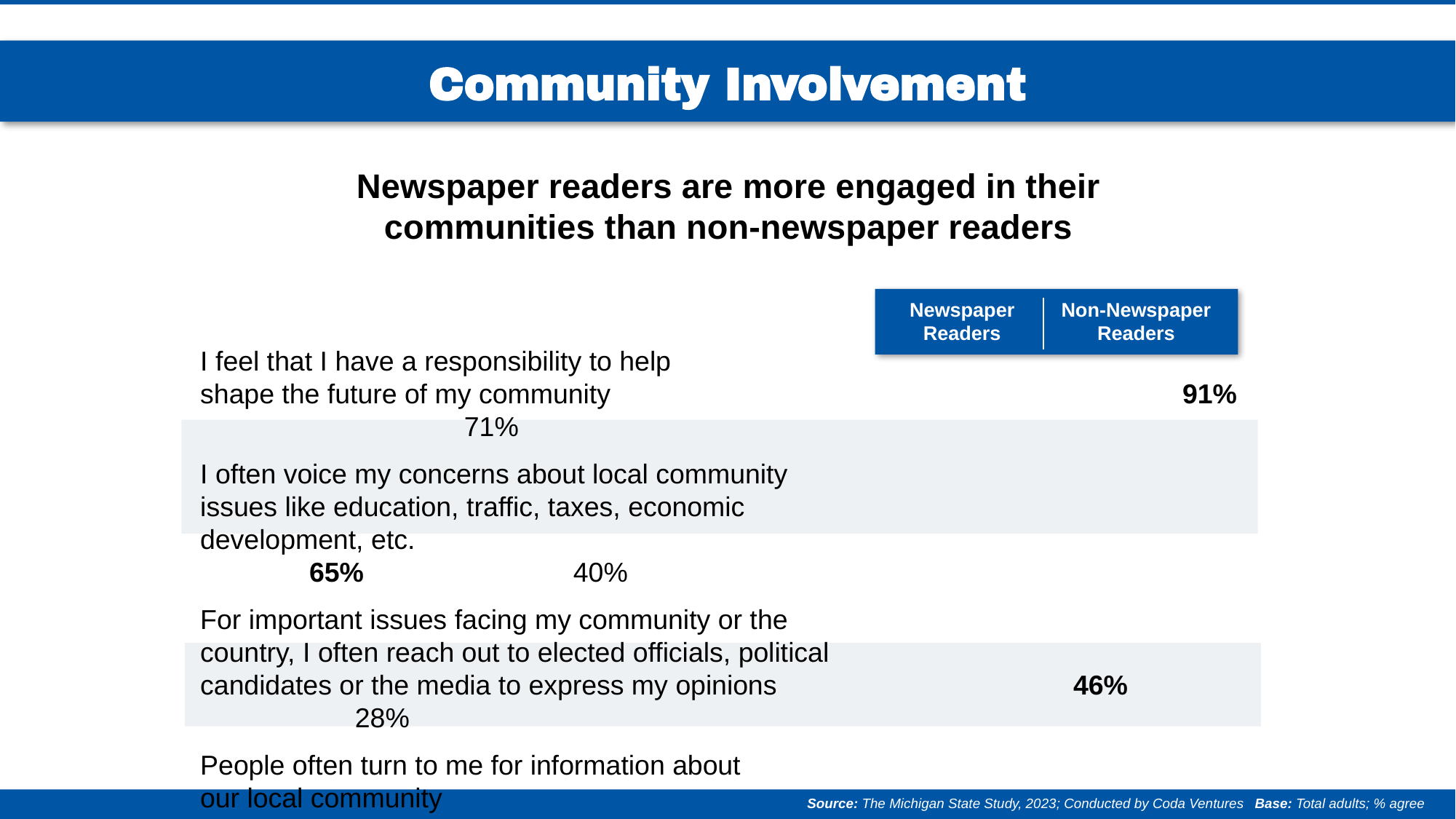

Community Involvement

Newspaper readers are more engaged in their communities than non-newspaper readers

Non-Newspaper
Readers
Newspaper
Readers
I feel that I have a responsibility to help
shape the future of my community				  	   	91%		      71%

I often voice my concerns about local community
issues like education, traffic, taxes, economic
development, etc.							  	   	65%		      40%

For important issues facing my community or the
country, I often reach out to elected officials, political
candidates or the media to express my opinions	  	   	46%		      28%

People often turn to me for information about
our local community							  	   	43%		      18%

Source: The Michigan State Study, 2023; Conducted by Coda Ventures   Base: Total adults; % agree